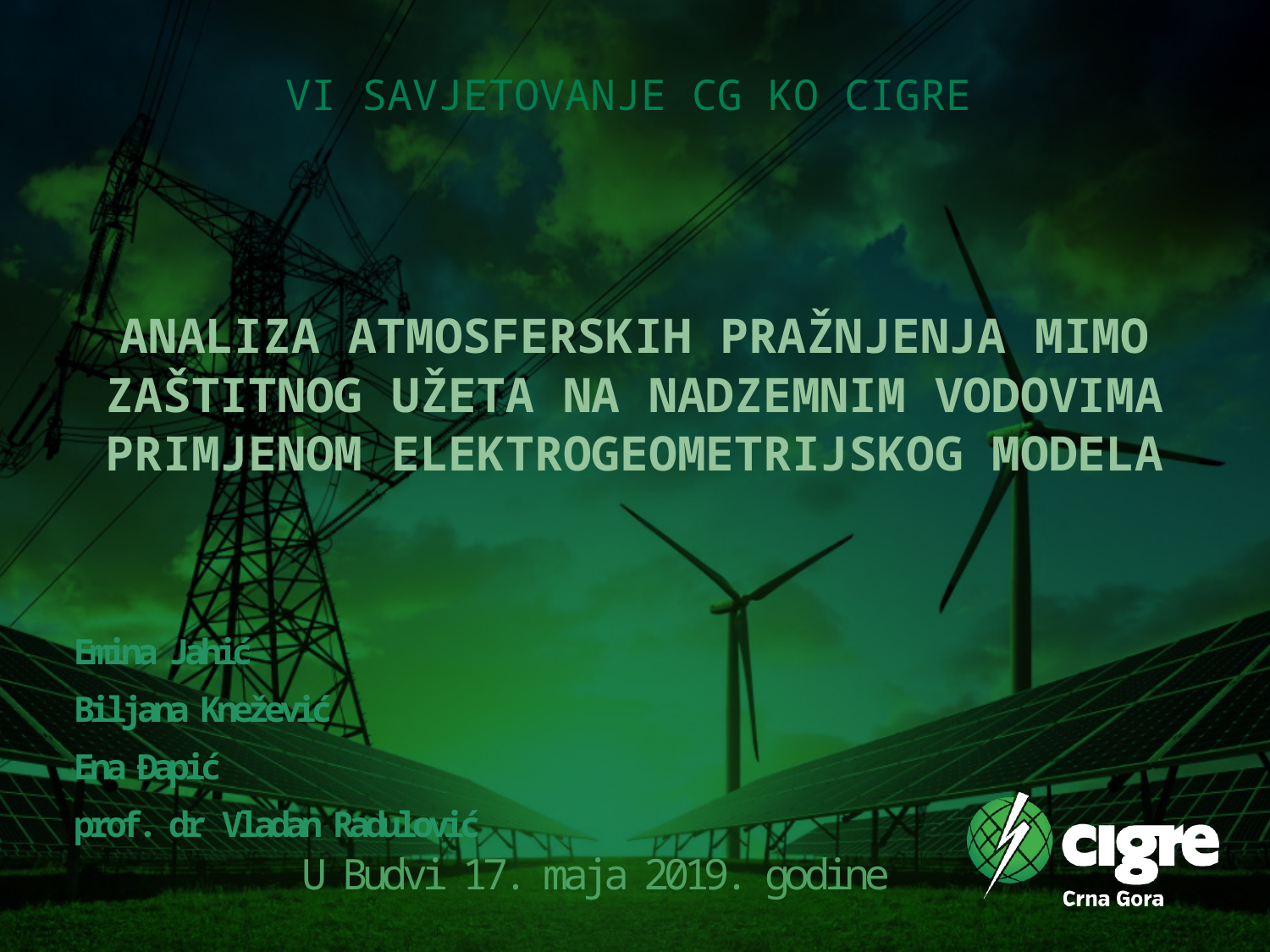

VI SAVJETOVANJE CG KO CIGRE
# ANALIZA ATMOSFERSKIH PRAŽNJENJA MIMO ZAŠTITNOG UŽETA NA NADZEMNIM VODOVIMA PRIMJENOM ELEKTROGEOMETRIJSKOG MODELA
Emina Jahić
Biljana Knežević
Ena Đapić
prof. dr Vladan Radulović

U Budvi 17. maja 2019. godine